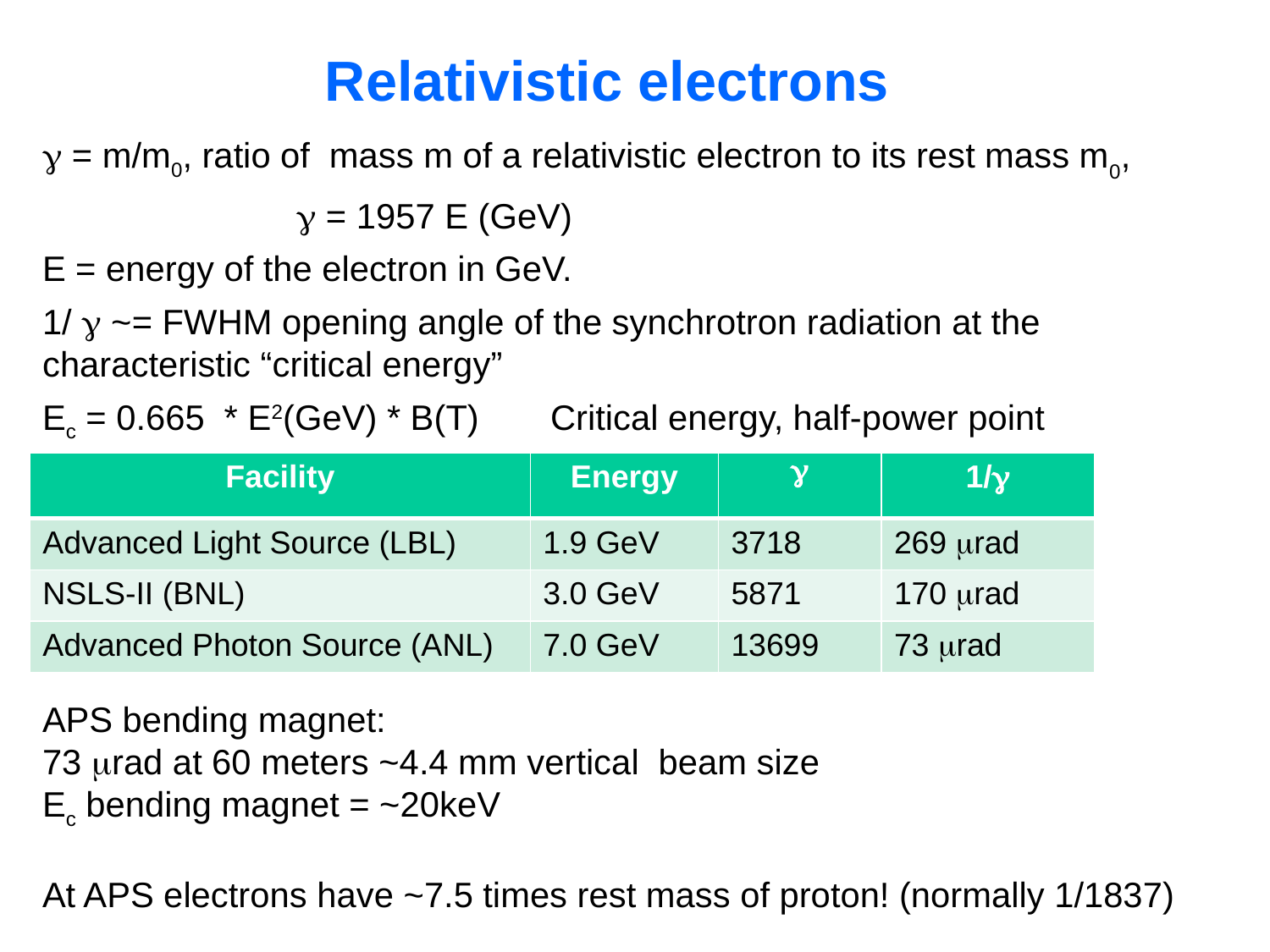

Relativistic electrons
γ = m/m0, ratio of  mass m of a relativistic electron to its rest mass m0,
		γ = 1957 E (GeV)
E = energy of the electron in GeV.
1/ γ ~= FWHM opening angle of the synchrotron radiation at the characteristic “critical energy”
Ec = 0.665  * E2(GeV) * B(T)	Critical energy, half-power point
| Facility | Energy | γ | 1/γ |
| --- | --- | --- | --- |
| Advanced Light Source (LBL) | 1.9 GeV | 3718 | 269 μrad |
| NSLS-II (BNL) | 3.0 GeV | 5871 | 170 μrad |
| Advanced Photon Source (ANL) | 7.0 GeV | 13699 | 73 μrad |
APS bending magnet:
73 μrad at 60 meters ~4.4 mm vertical  beam size
Ec bending magnet = ~20keV

At APS electrons have ~7.5 times rest mass of proton! (normally 1/1837)